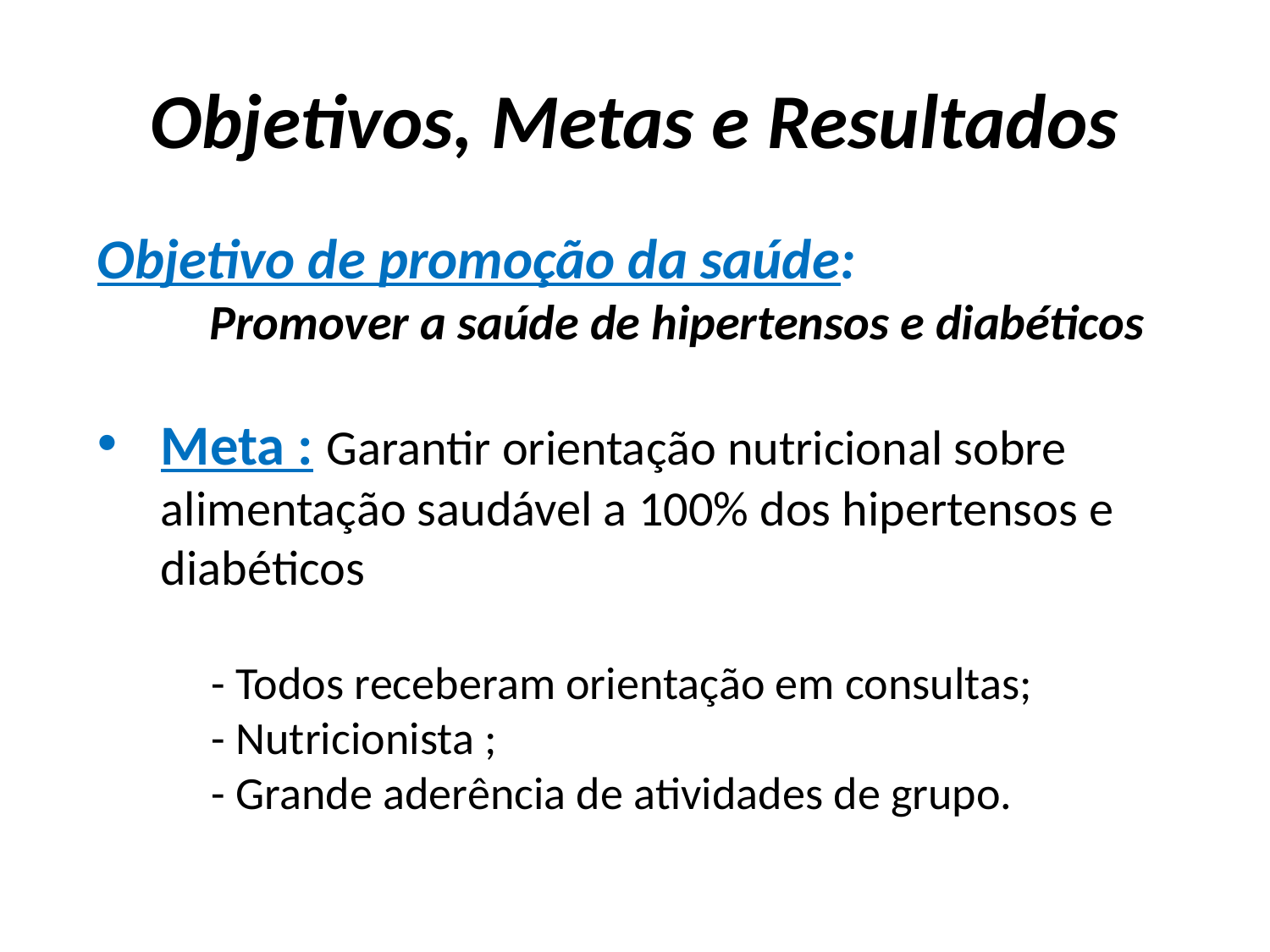

# Objetivos, Metas e Resultados
Objetivo de promoção da saúde:
          Promover a saúde de hipertensos e diabéticos

Meta : Garantir orientação nutricional sobre alimentação saudável a 100% dos hipertensos e diabéticos

           - Todos receberam orientação em consultas;
           - Nutricionista ;
           - Grande aderência de atividades de grupo.